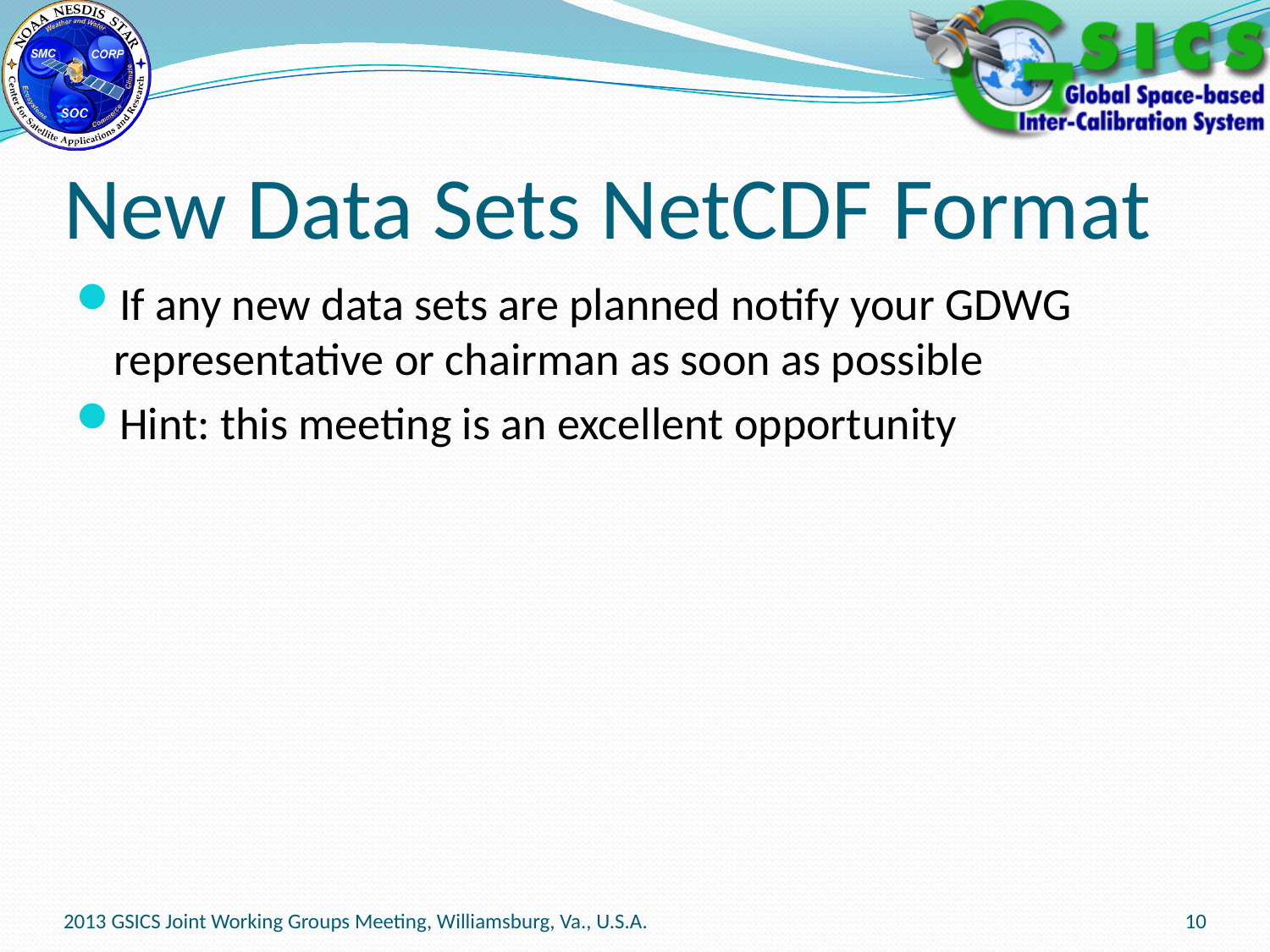

# New Data Sets NetCDF Format
If any new data sets are planned notify your GDWG representative or chairman as soon as possible
Hint: this meeting is an excellent opportunity
2013 GSICS Joint Working Groups Meeting, Williamsburg, Va., U.S.A.
10